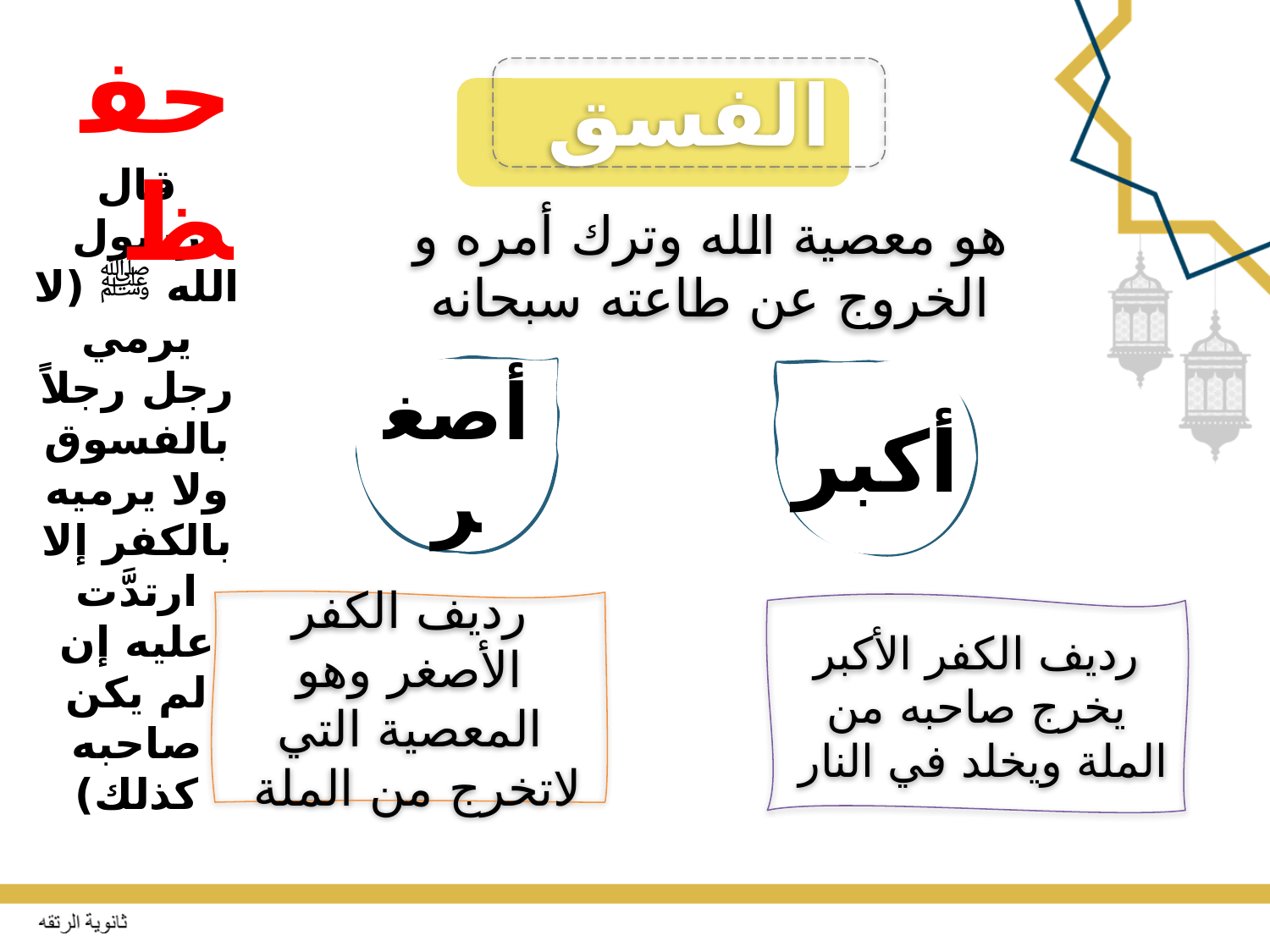

حفظ
الفسق

قال رسول الله ﷺ (لا يرمي رجل رجلاً بالفسوق ولا يرميه بالكفر إلا ارتدَّت عليه إن لم يكن صاحبه كذلك)
# هو معصية الله وترك أمره و الخروج عن طاعته سبحانه
أصغر
أكبر
رديف الكفر الأصغر وهو المعصية التي لاتخرج من الملة
رديف الكفر الأكبر يخرج صاحبه من الملة ويخلد في النار